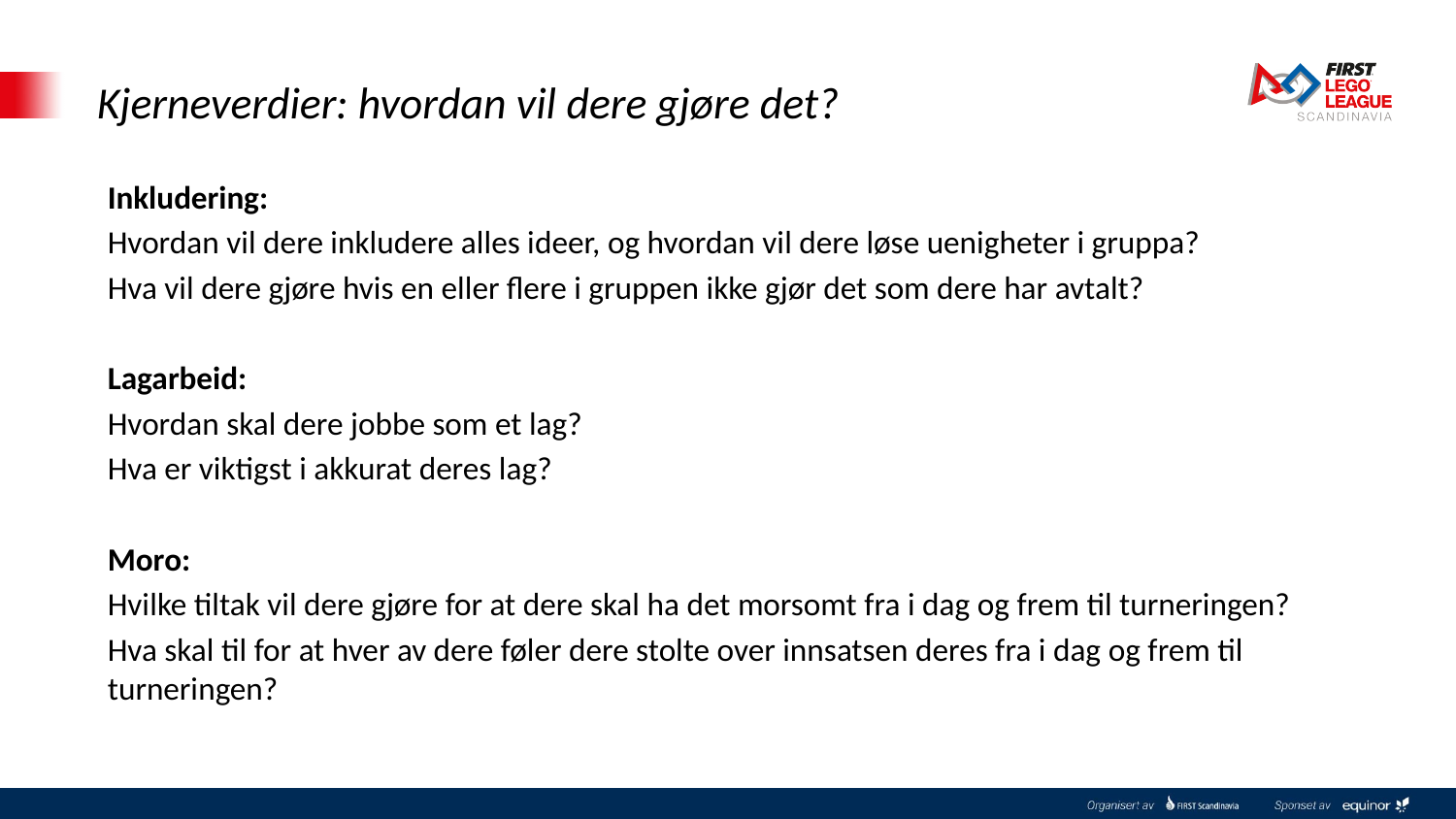

# Kjerneverdier: hvordan vil dere gjøre det?
Inkludering:
Hvordan vil dere inkludere alles ideer, og hvordan vil dere løse uenigheter i gruppa?
Hva vil dere gjøre hvis en eller flere i gruppen ikke gjør det som dere har avtalt?

Lagarbeid:
Hvordan skal dere jobbe som et lag?
Hva er viktigst i akkurat deres lag?

Moro:
Hvilke tiltak vil dere gjøre for at dere skal ha det morsomt fra i dag og frem til turneringen?
Hva skal til for at hver av dere føler dere stolte over innsatsen deres fra i dag og frem til turneringen?